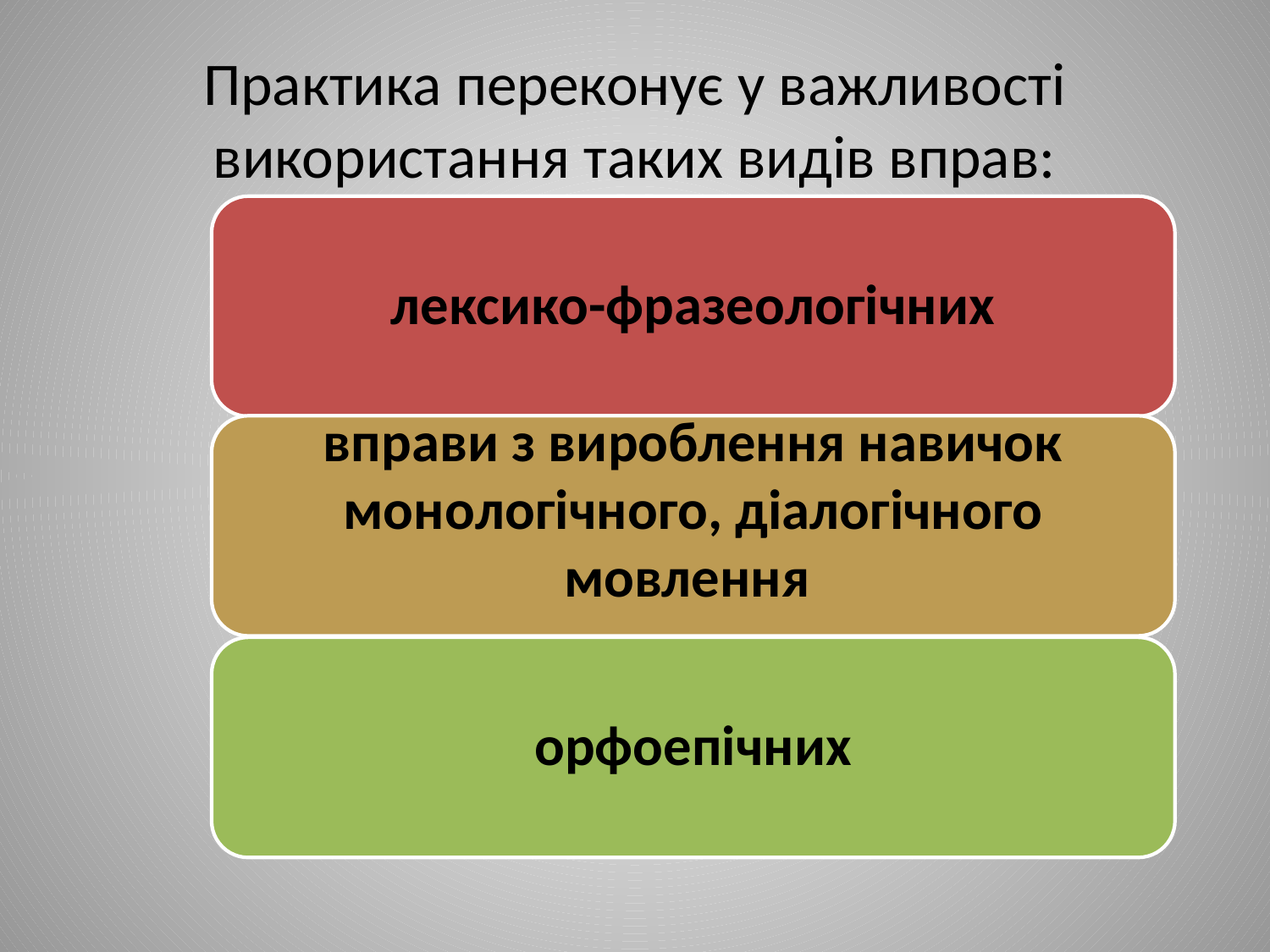

# Практика переконує у важливості використання таких видів вправ:
лексико-фразеологічних
вправи з вироблення навичок монологічного, діалогічного мовлення

орфоепічних